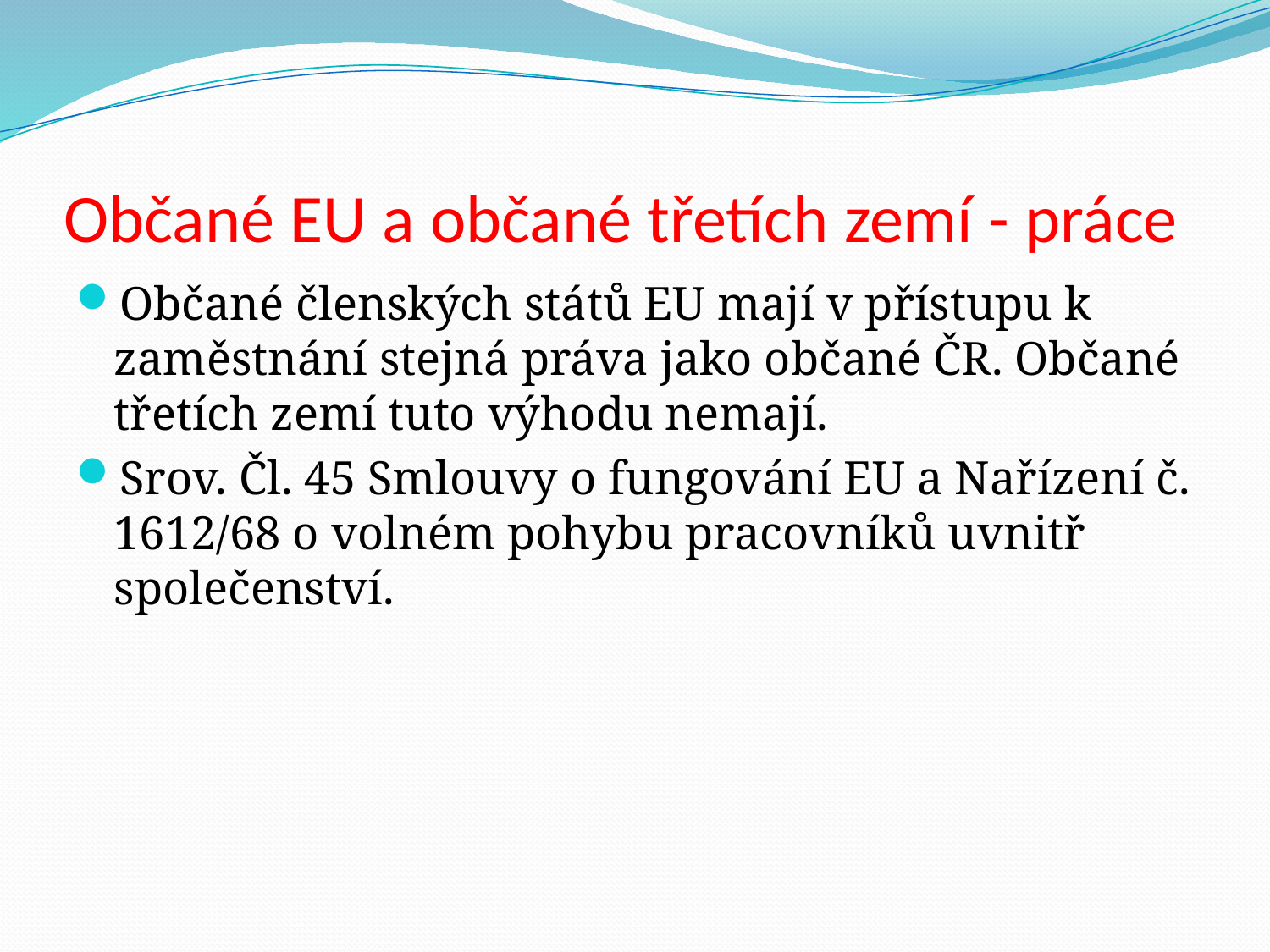

# Občané EU a občané třetích zemí - práce
Občané členských států EU mají v přístupu k zaměstnání stejná práva jako občané ČR. Občané třetích zemí tuto výhodu nemají.
Srov. Čl. 45 Smlouvy o fungování EU a Nařízení č. 1612/68 o volném pohybu pracovníků uvnitř společenství.